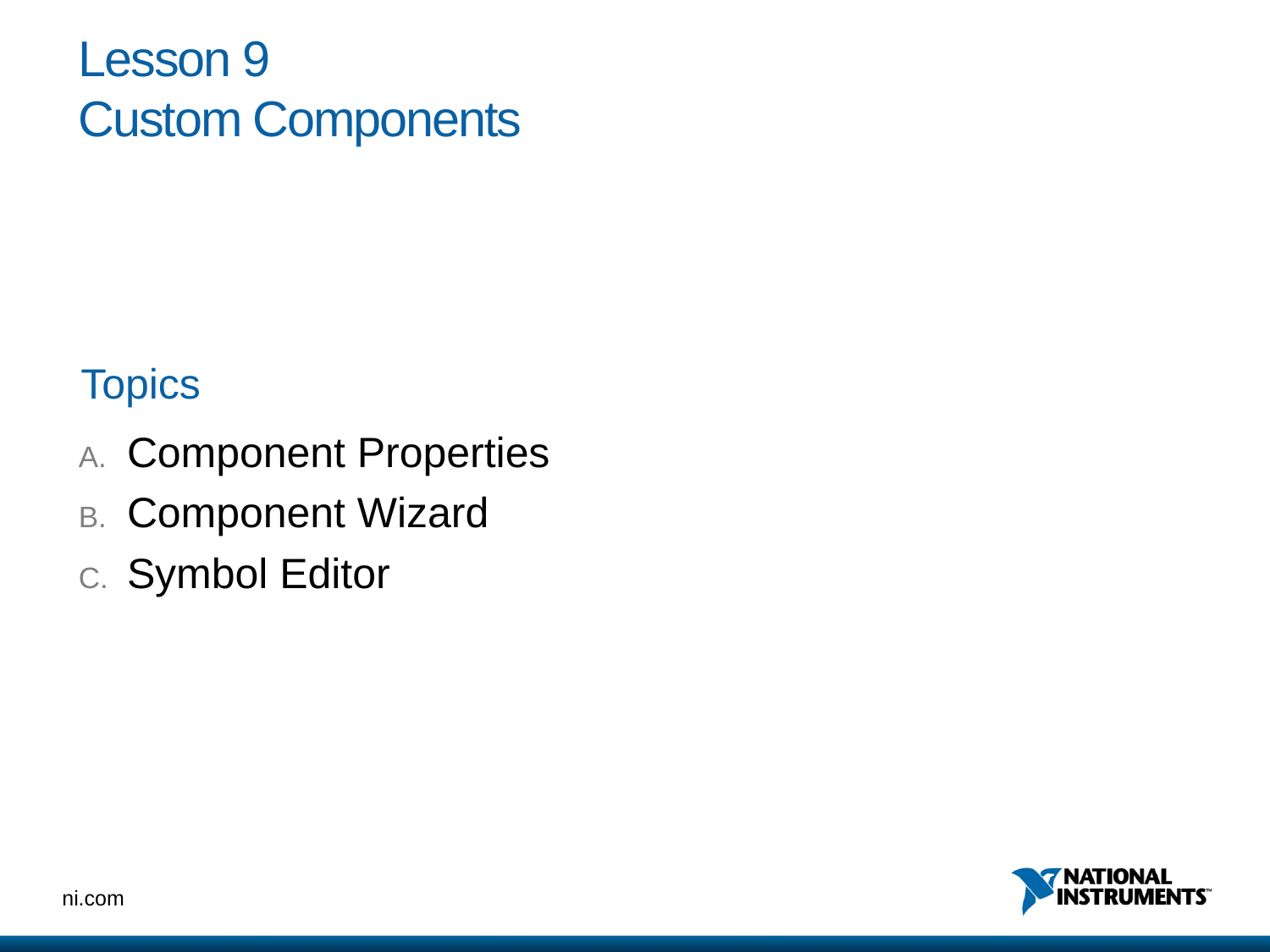

# Lesson 9 Custom Components
Component Properties
Component Wizard
Symbol Editor